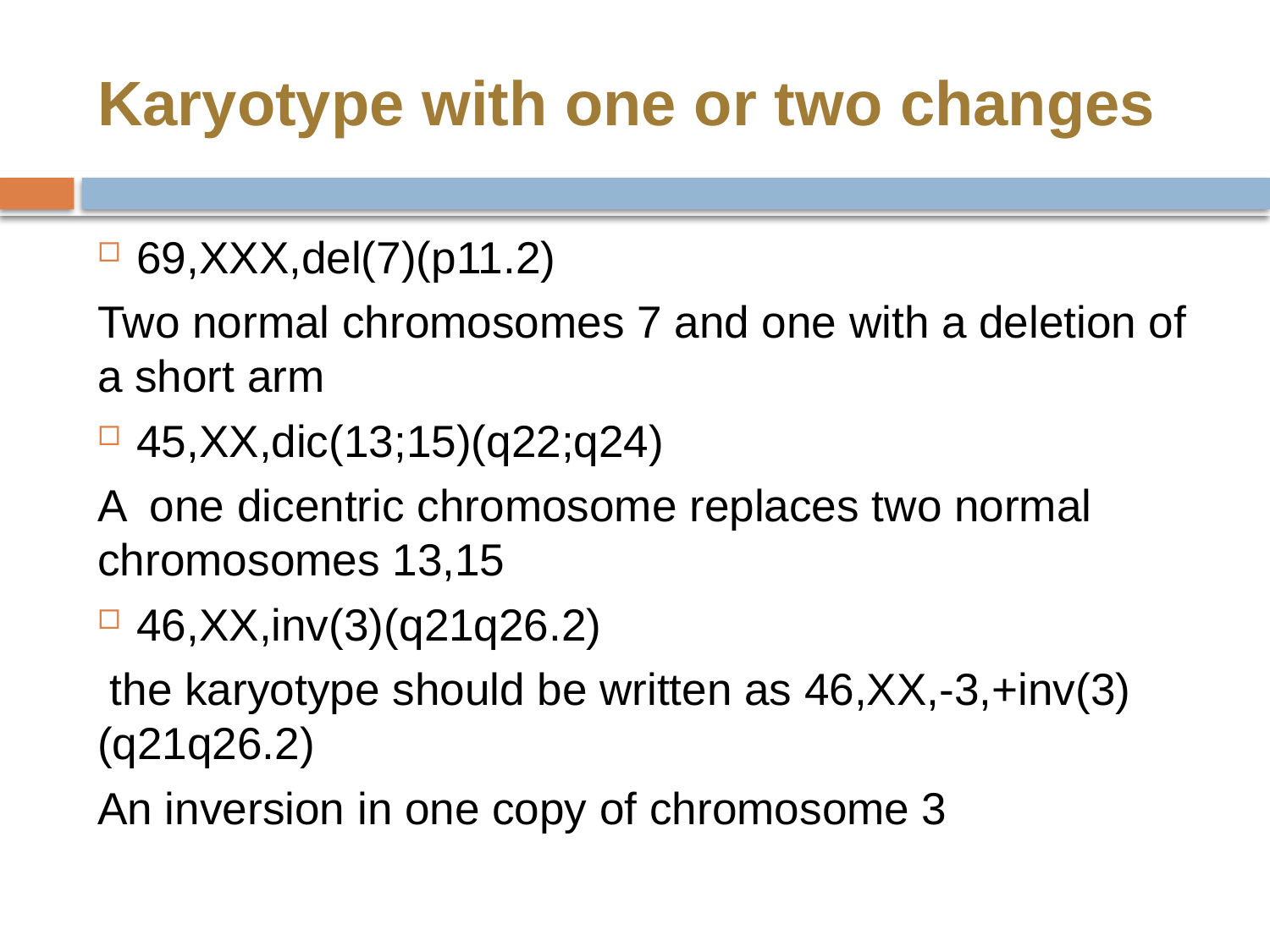

# Karyotype with one or two changes
69,XXX,del(7)(p11.2)
Two normal chromosomes 7 and one with a deletion of a short arm
45,XX,dic(13;15)(q22;q24)
A  one dicentric chromosome replaces two normal chromosomes 13,15
46,XX,inv(3)(q21q26.2)
 the karyotype should be written as 46,XX,-3,+inv(3)(q21q26.2)
An inversion in one copy of chromosome 3